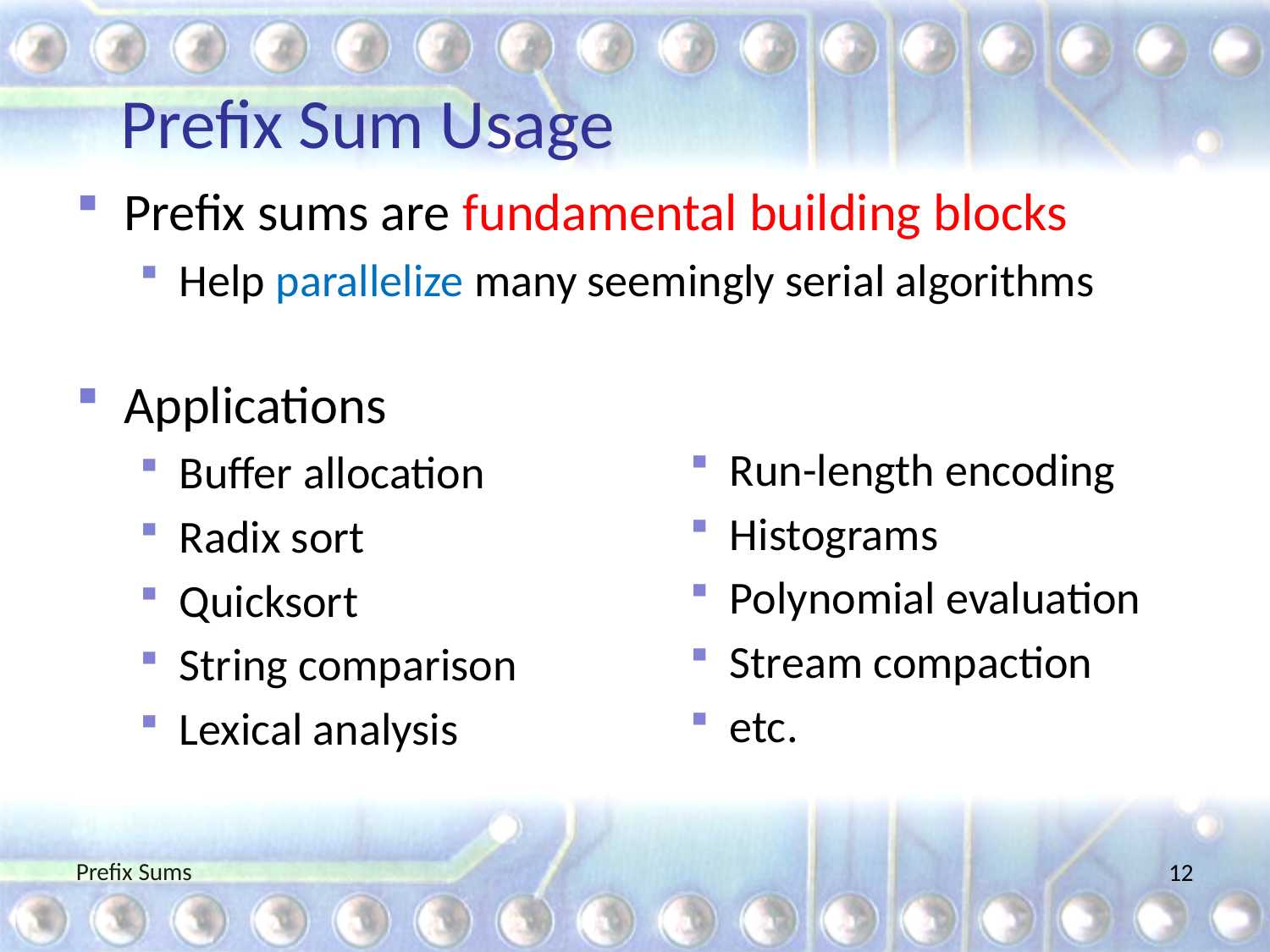

# Prefix Sum Usage
Prefix sums are fundamental building blocks
Help parallelize many seemingly serial algorithms

Applications
Buffer allocation
Radix sort
Quicksort
String comparison
Lexical analysis
Run-length encoding
Histograms
Polynomial evaluation
Stream compaction
etc.
Prefix Sums
12